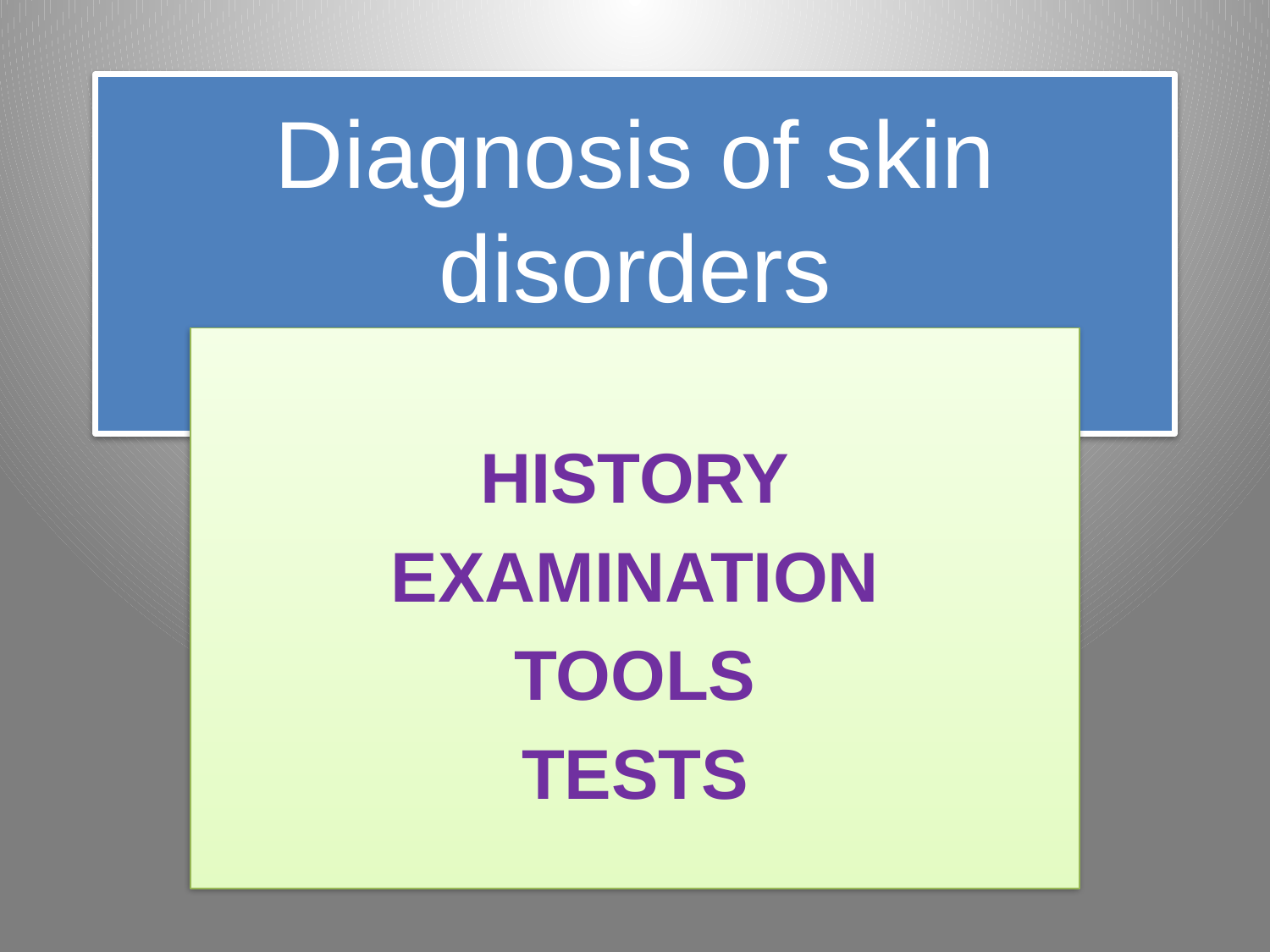

# Diagnosis of skin disorders

HISTORY
EXAMINATION
TOOLS
TESTS